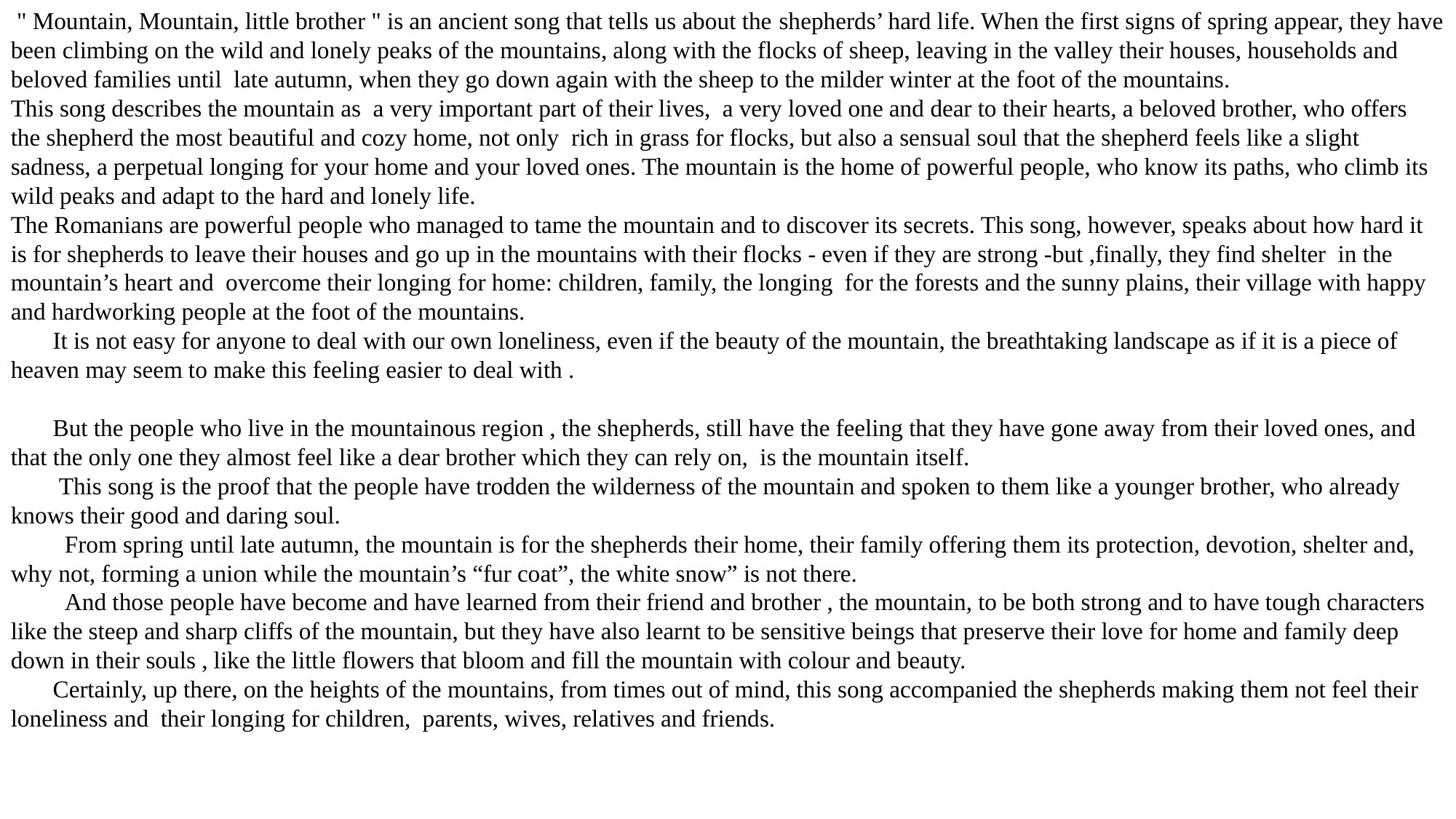

" Mountain, Mountain, little brother " is an ancient song that tells us about the shepherds’ hard life. When the first signs of spring appear, they have been climbing on the wild and lonely peaks of the mountains, along with the flocks of sheep, leaving in the valley their houses, households and beloved families until  late autumn, when they go down again with the sheep to the milder winter at the foot of the mountains.
This song describes the mountain as  a very important part of their lives,  a very loved one and dear to their hearts, a beloved brother, who offers the shepherd the most beautiful and cozy home, not only  rich in grass for flocks, but also a sensual soul that the shepherd feels like a slight sadness, a perpetual longing for your home and your loved ones. The mountain is the home of powerful people, who know its paths, who climb its wild peaks and adapt to the hard and lonely life.
The Romanians are powerful people who managed to tame the mountain and to discover its secrets. This song, however, speaks about how hard it is for shepherds to leave their houses and go up in the mountains with their flocks - even if they are strong -but ,finally, they find shelter  in the mountain’s heart and  overcome their longing for home: children, family, the longing  for the forests and the sunny plains, their village with happy and hardworking people at the foot of the mountains.
       It is not easy for anyone to deal with our own loneliness, even if the beauty of the mountain, the breathtaking landscape as if it is a piece of heaven may seem to make this feeling easier to deal with .

       But the people who live in the mountainous region , the shepherds, still have the feeling that they have gone away from their loved ones, and that the only one they almost feel like a dear brother which they can rely on,  is the mountain itself.
        This song is the proof that the people have trodden the wilderness of the mountain and spoken to them like a younger brother, who already knows their good and daring soul.
         From spring until late autumn, the mountain is for the shepherds their home, their family offering them its protection, devotion, shelter and, why not, forming a union while the mountain’s “fur coat”, the white snow” is not there.
         And those people have become and have learned from their friend and brother , the mountain, to be both strong and to have tough characters like the steep and sharp cliffs of the mountain, but they have also learnt to be sensitive beings that preserve their love for home and family deep down in their souls , like the little flowers that bloom and fill the mountain with colour and beauty.
       Certainly, up there, on the heights of the mountains, from times out of mind, this song accompanied the shepherds making them not feel their loneliness and  their longing for children,  parents, wives, relatives and friends.